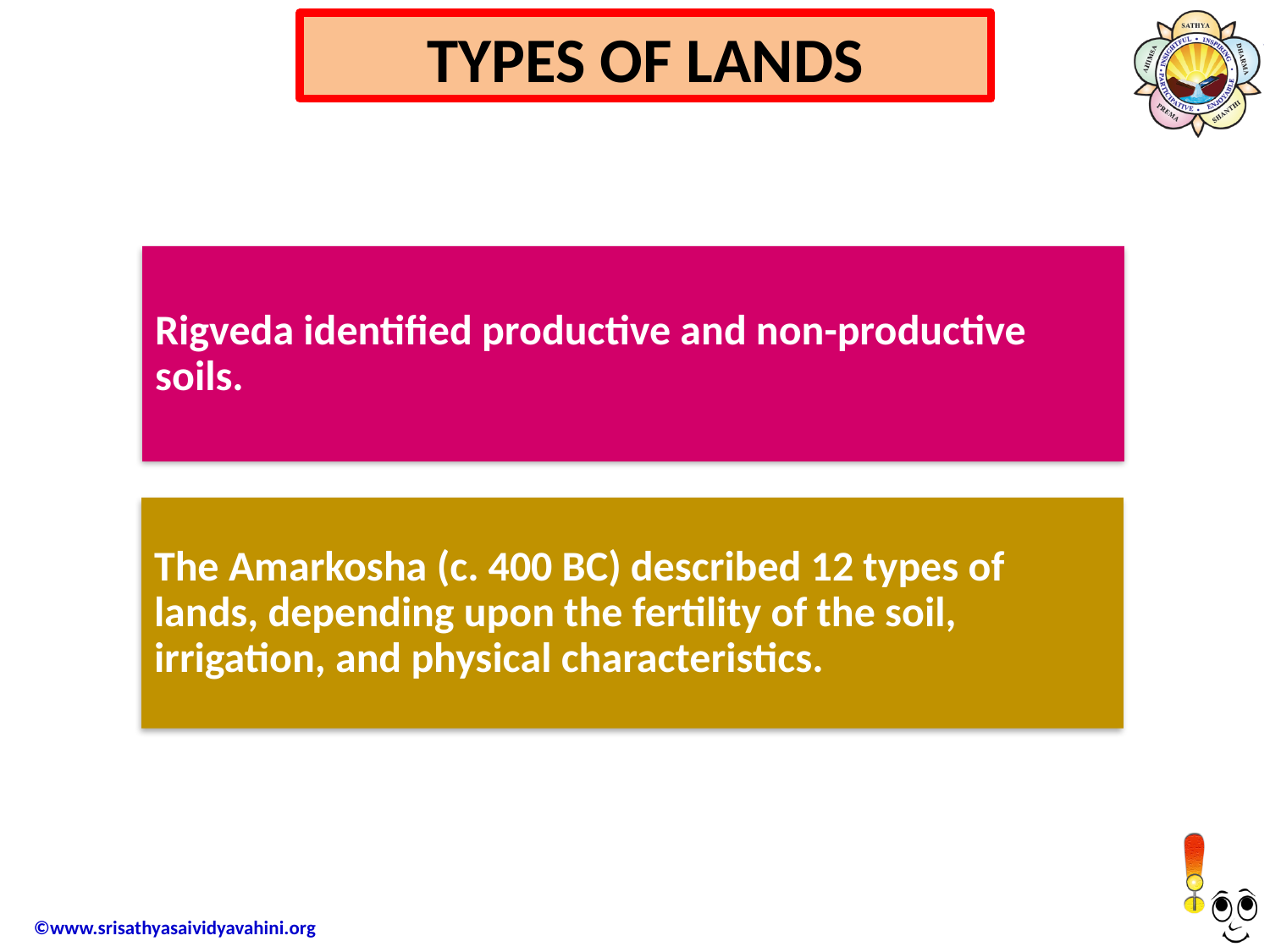

TYPES OF LANDS

Rigveda identified productive and non-productive soils.

The Amarkosha (c. 400 BC) described 12 types of lands, depending upon the fertility of the soil, irrigation, and physical characteristics.